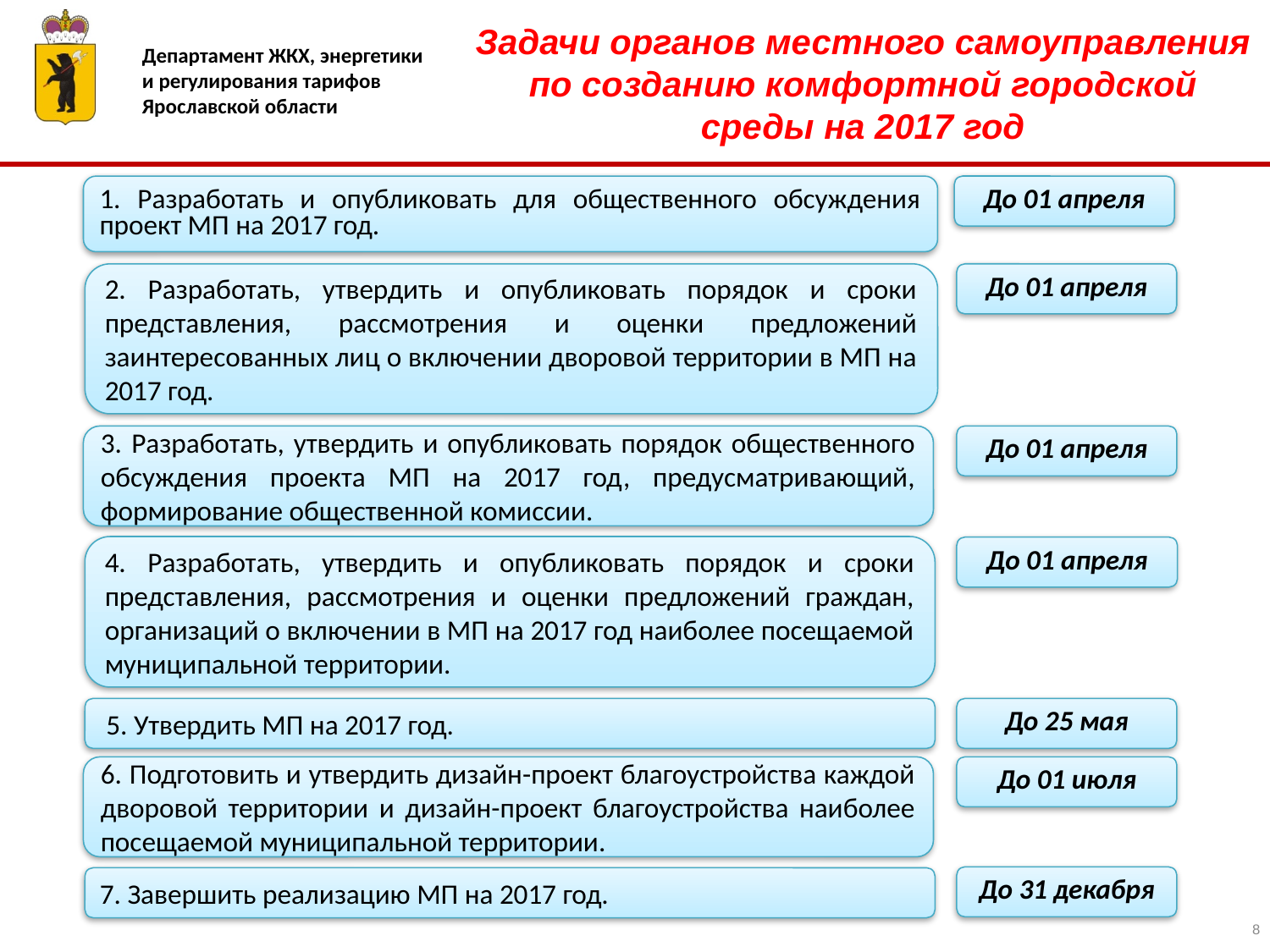

Задачи органов местного самоуправления по созданию комфортной городской среды на 2017 год
1. Разработать и опубликовать для общественного обсуждения проект МП на 2017 год.
До 01 апреля
2. Разработать, утвердить и опубликовать порядок и сроки представления, рассмотрения и оценки предложений заинтересованных лиц о включении дворовой территории в МП на 2017 год.
До 01 апреля
3. Разработать, утвердить и опубликовать порядок общественного обсуждения проекта МП на 2017 год, предусматривающий, формирование общественной комиссии.
До 01 апреля
4. Разработать, утвердить и опубликовать порядок и сроки представления, рассмотрения и оценки предложений граждан, организаций о включении в МП на 2017 год наиболее посещаемой муниципальной территории.
До 01 апреля
 5. Утвердить МП на 2017 год.
До 25 мая
6. Подготовить и утвердить дизайн-проект благоустройства каждой дворовой территории и дизайн-проект благоустройства наиболее посещаемой муниципальной территории.
До 01 июля
До 31 декабря
7. Завершить реализацию МП на 2017 год.
8